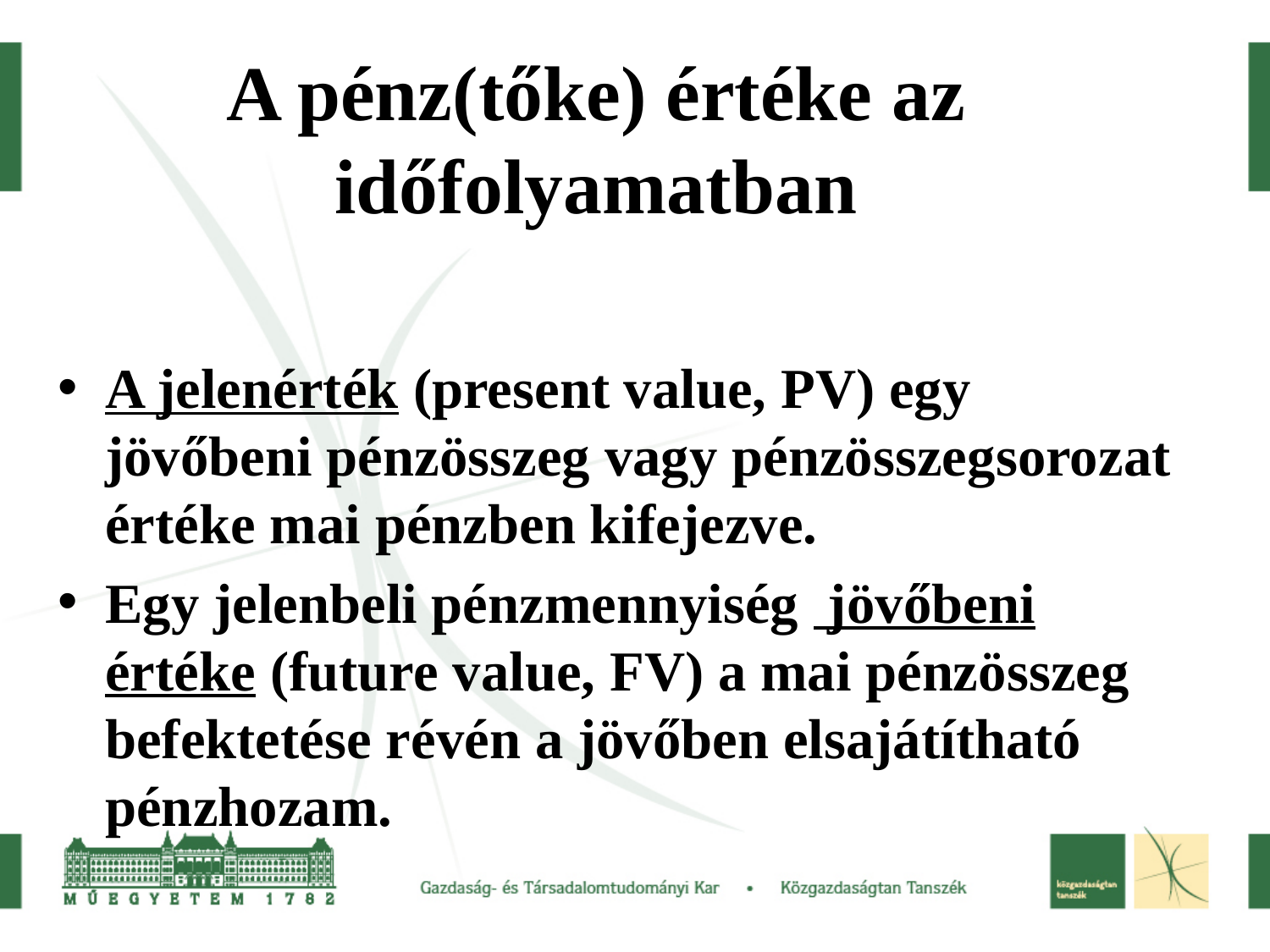

# A pénz(tőke) értéke az időfolyamatban
A jelenérték (present value, PV) egy jövőbeni pénzösszeg vagy pénzösszegsorozat értéke mai pénzben kifejezve.
Egy jelenbeli pénzmennyiség  jövőbeni értéke (future value, FV) a mai pénzösszeg befektetése révén a jövőben elsajátítható pénzhozam.